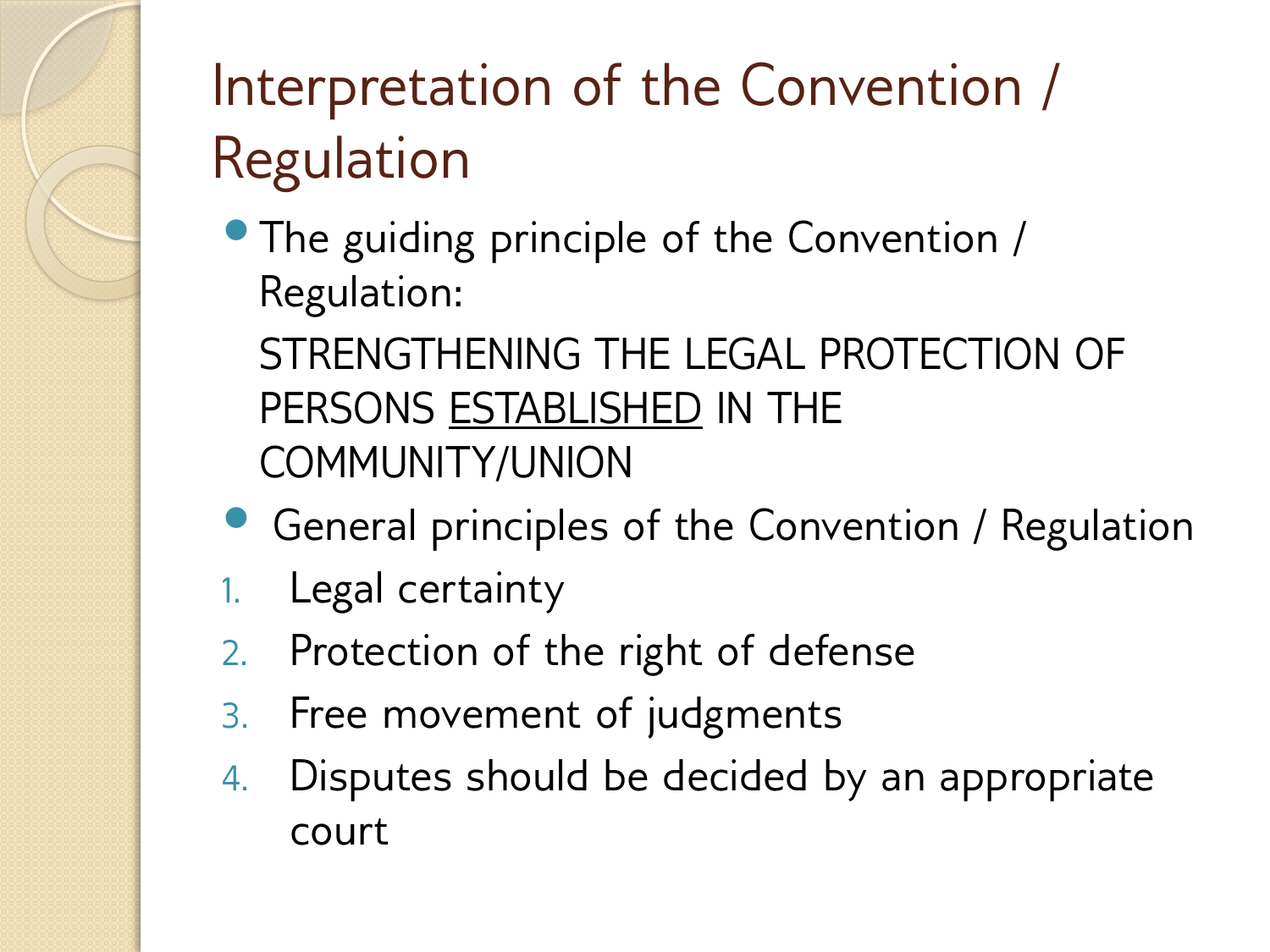

# Interpretation of the Convention / Regulation
The guiding principle of the Convention / Regulation:
	Strengthening the Legal Protection of Persons established in the Community/Union
 General principles of the Convention / Regulation
Legal certainty
Protection of the right of defense
Free movement of judgments
Disputes should be decided by an appropriate court